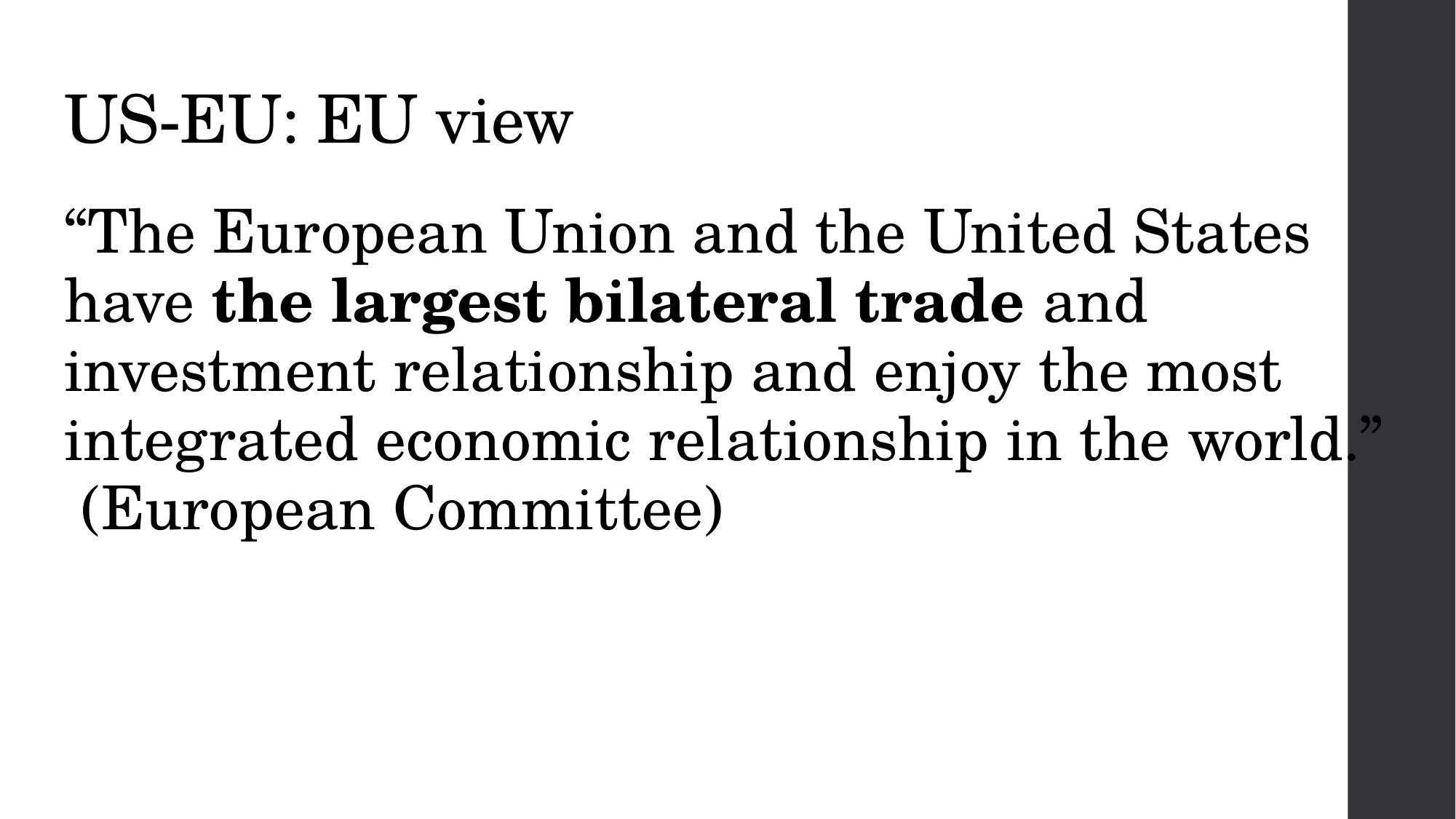

# US-EU: EU view
“The European Union and the United States have the largest bilateral trade and investment relationship and enjoy the most integrated economic relationship in the world.”
 (European Committee)